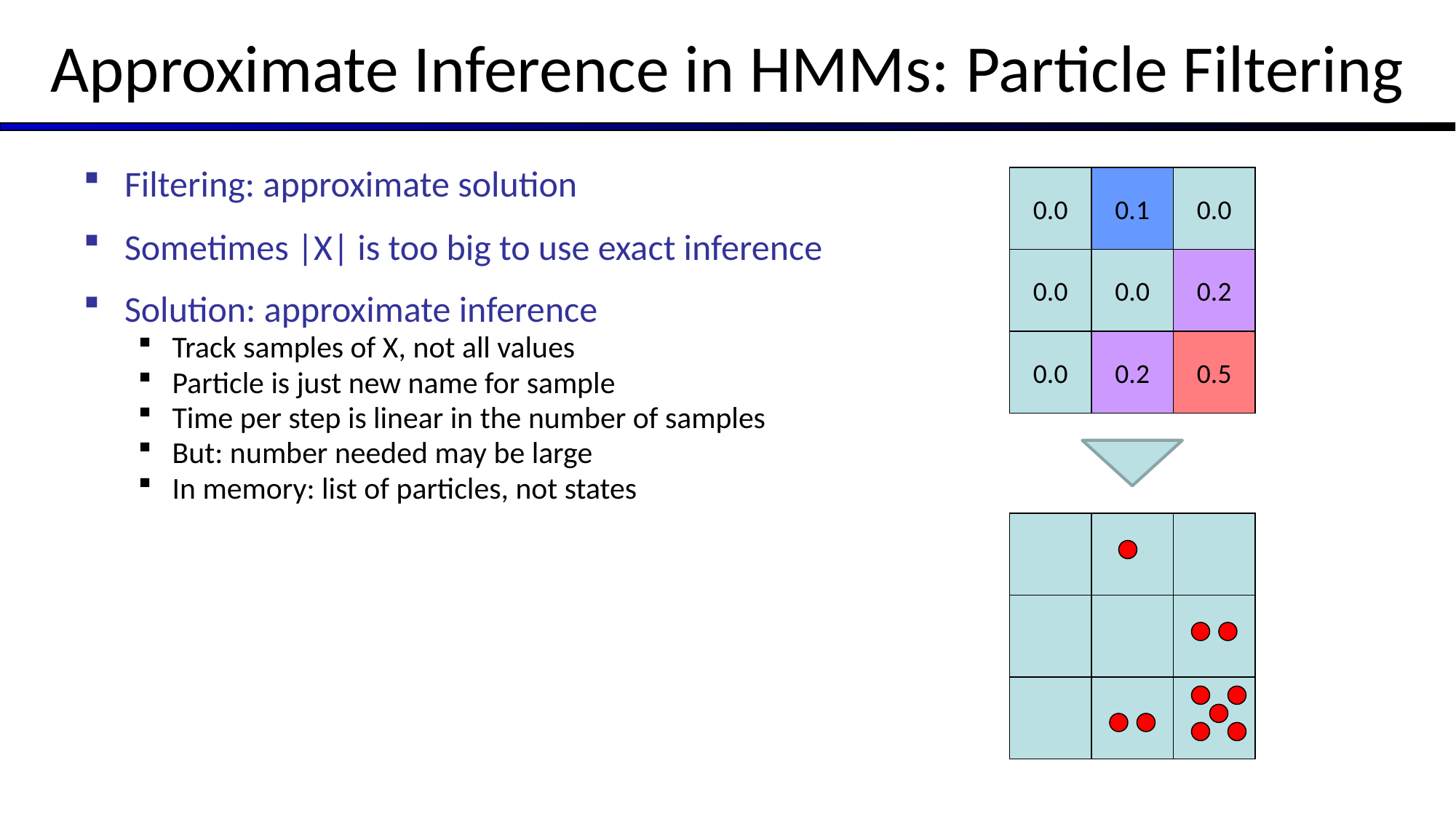

# Approximate Inference in HMMs: Particle Filtering
Filtering: approximate solution

Sometimes |X| is too big to use exact inference

Solution: approximate inference
Track samples of X, not all values
Particle is just new name for sample
Time per step is linear in the number of samples
But: number needed may be large
In memory: list of particles, not states
0.0
0.1
0.0
0.0
0.0
0.2
0.0
0.2
0.5